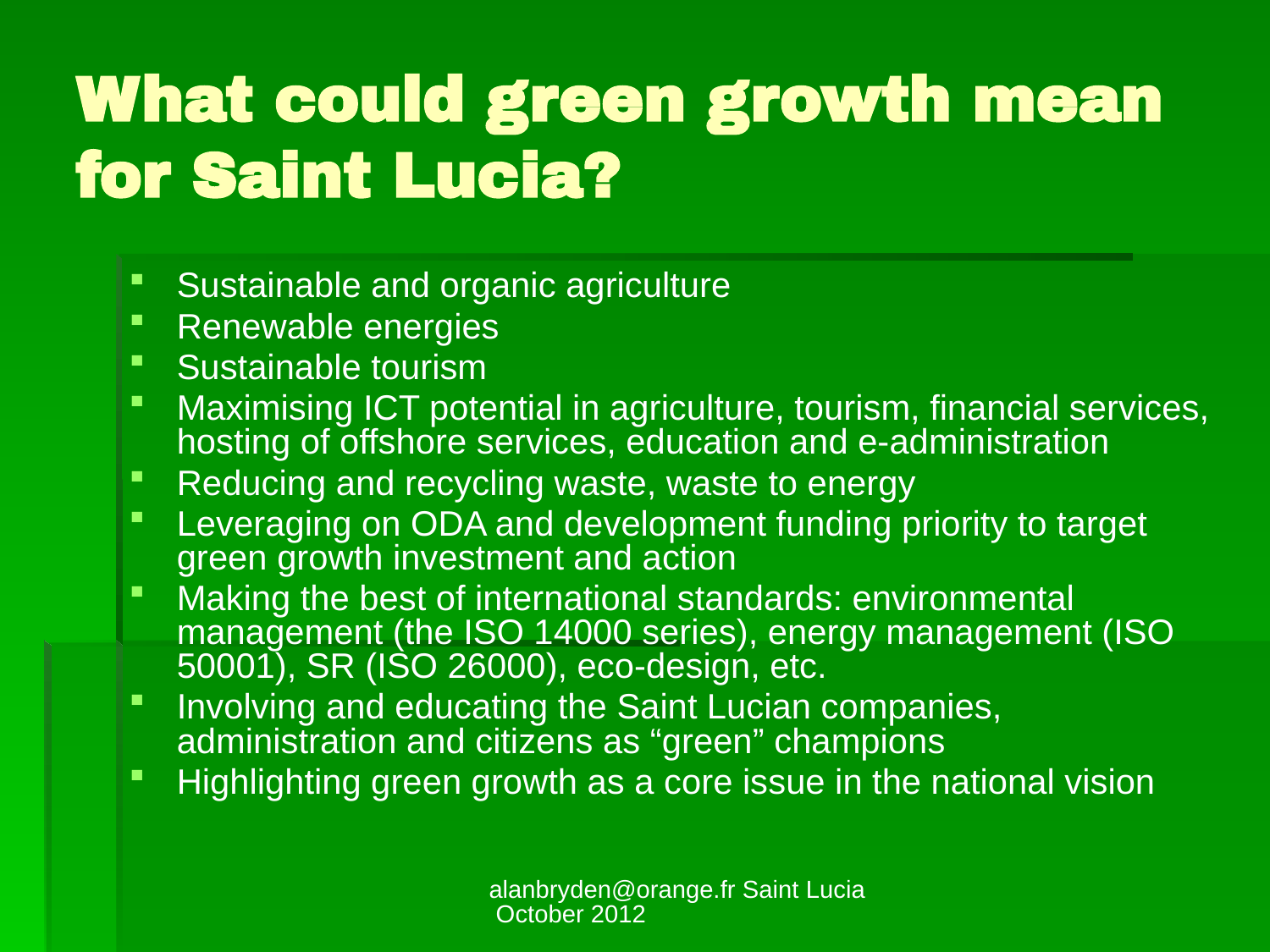

# What could green growth mean for Saint Lucia?
Sustainable and organic agriculture
Renewable energies
Sustainable tourism
Maximising ICT potential in agriculture, tourism, financial services, hosting of offshore services, education and e-administration
Reducing and recycling waste, waste to energy
Leveraging on ODA and development funding priority to target green growth investment and action
Making the best of international standards: environmental management (the ISO 14000 series), energy management (ISO 50001), SR (ISO 26000), eco-design, etc.
Involving and educating the Saint Lucian companies, administration and citizens as “green” champions
Highlighting green growth as a core issue in the national vision

alanbryden@orange.fr Saint Lucia October 2012